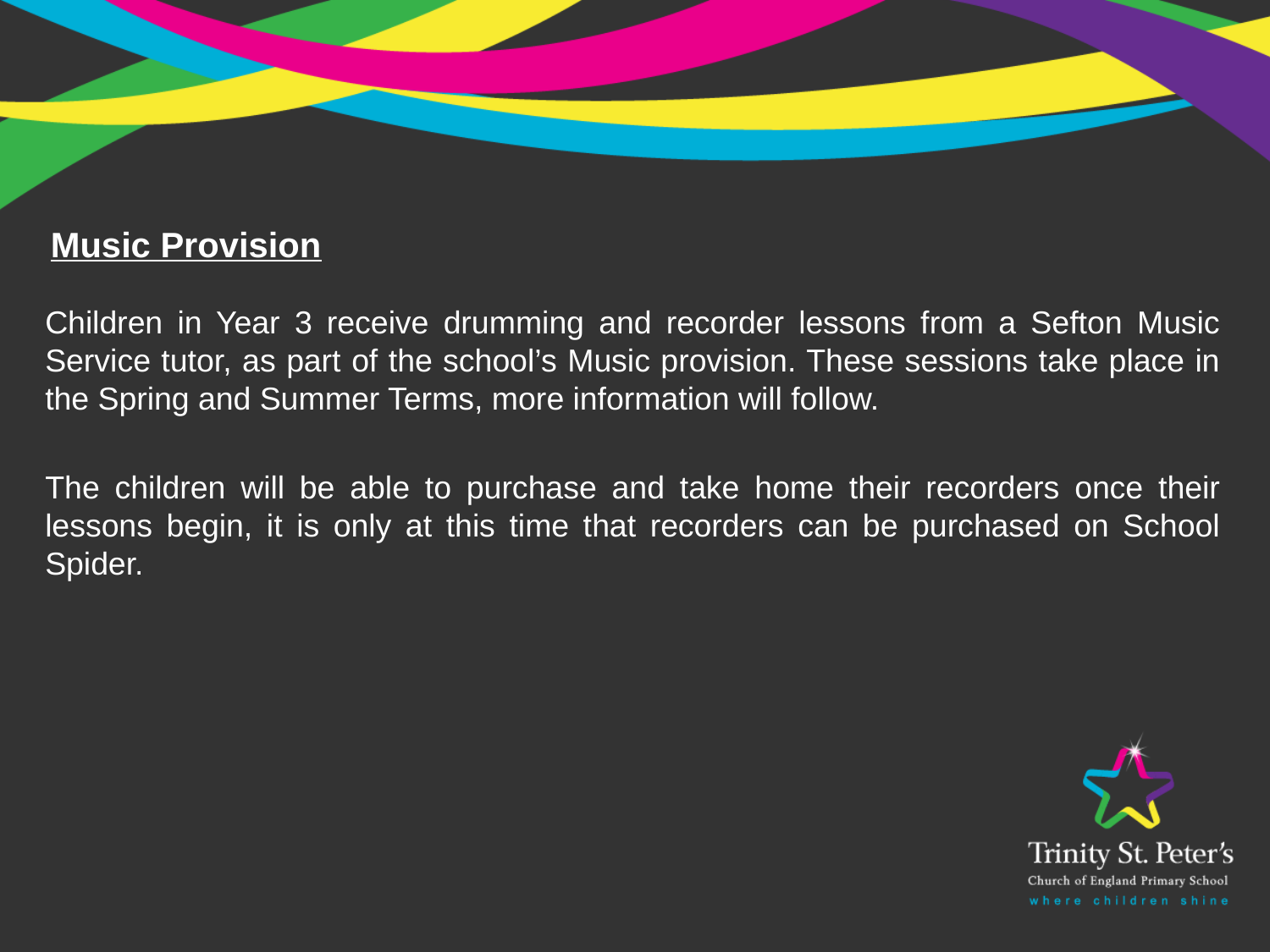

Music Provision
Children in Year 3 receive drumming and recorder lessons from a Sefton Music Service tutor, as part of the school’s Music provision. These sessions take place in the Spring and Summer Terms, more information will follow.

The children will be able to purchase and take home their recorders once their lessons begin, it is only at this time that recorders can be purchased on School Spider.